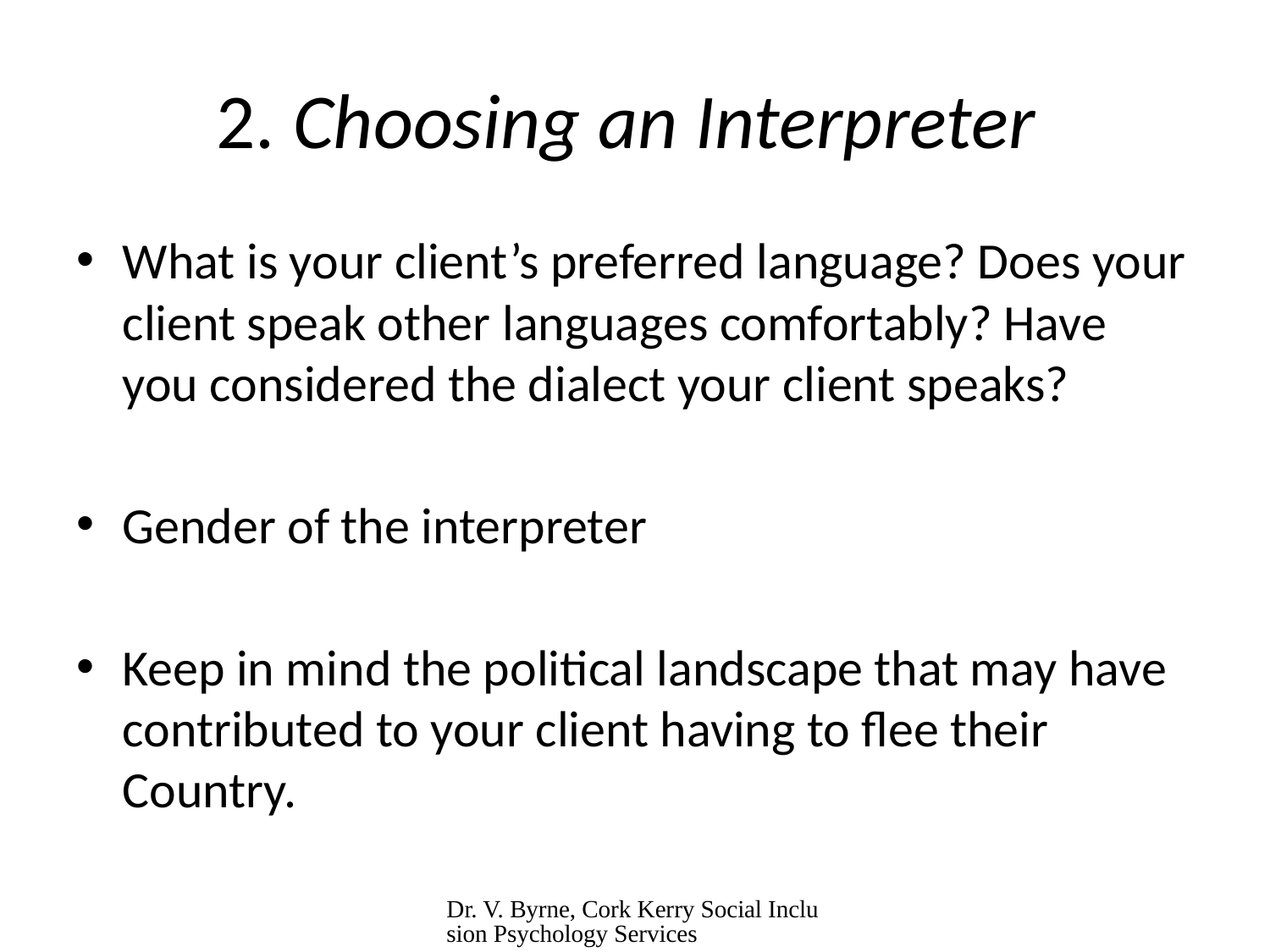

# 2. Choosing an Interpreter
What is your client’s preferred language? Does your client speak other languages comfortably? Have you considered the dialect your client speaks?

Gender of the interpreter

Keep in mind the political landscape that may have contributed to your client having to flee their Country.

Dr. V. Byrne, Cork Kerry Social Inclusion Psychology Services